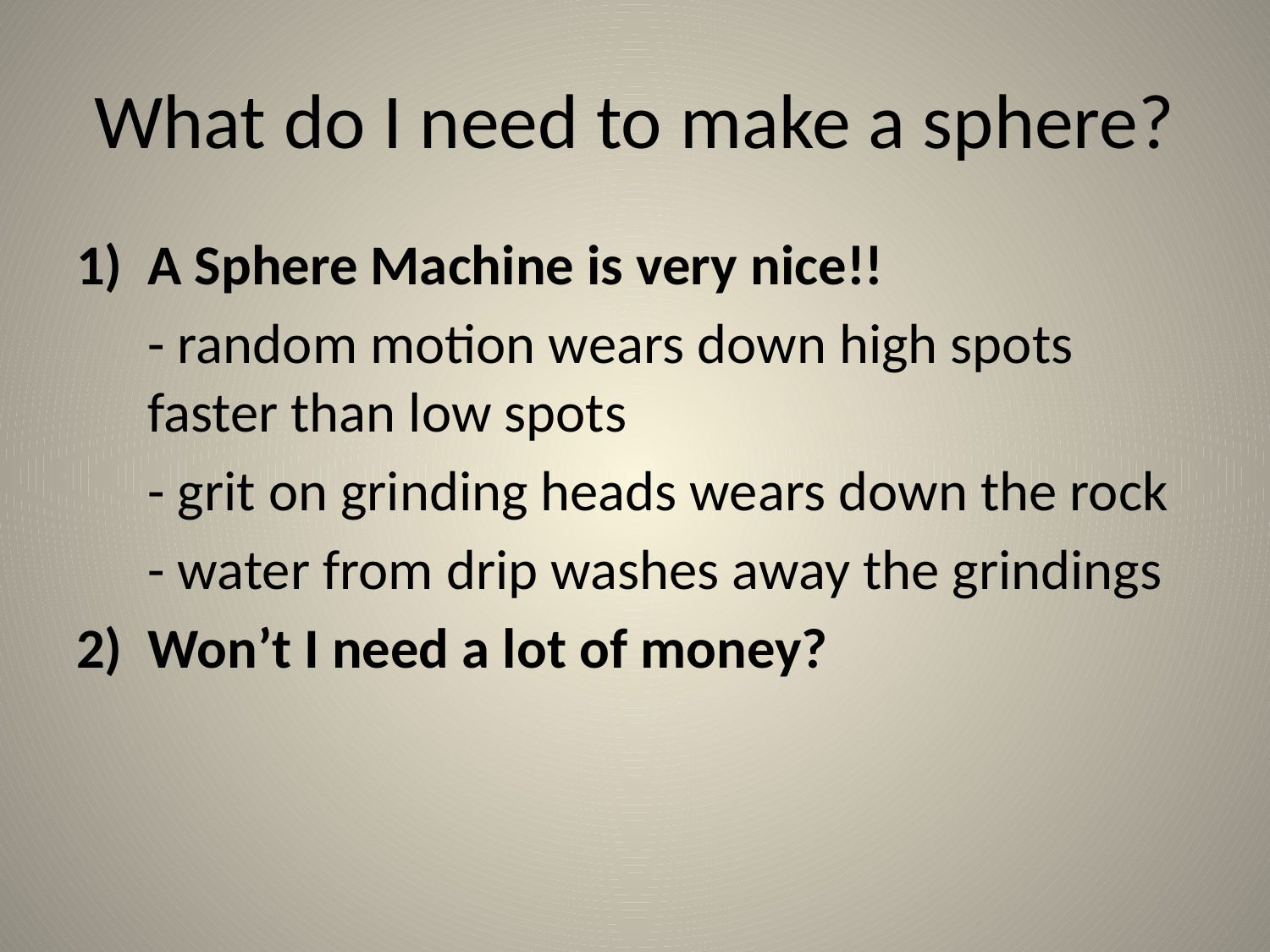

# What do I need to make a sphere?
A Sphere Machine is very nice!!
	- random motion wears down high spots faster than low spots
	- grit on grinding heads wears down the rock
	- water from drip washes away the grindings
2)  Won’t I need a lot of money?